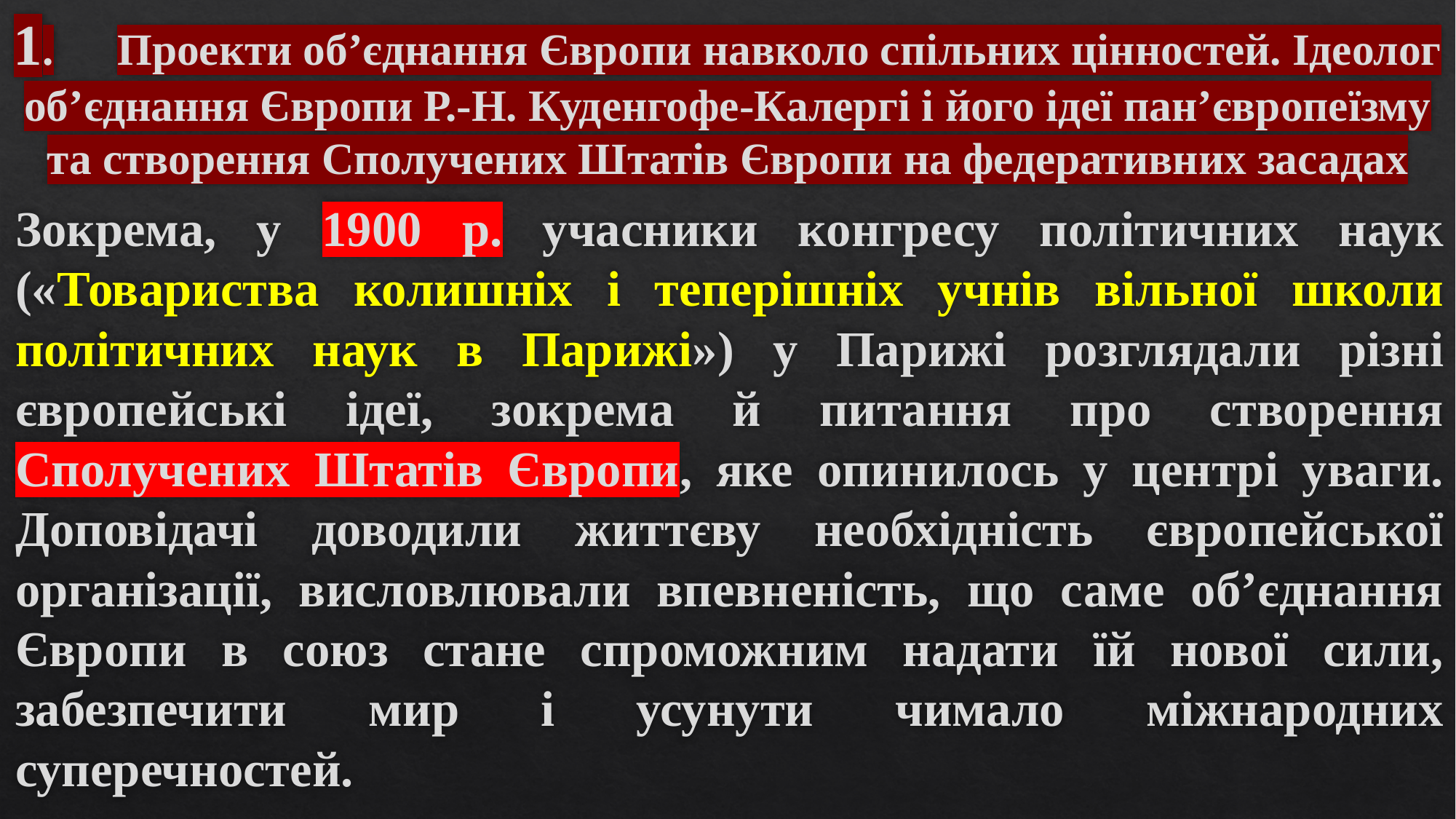

# 1.	Проекти об’єднання Європи навколо спільних цінностей. Ідеолог об’єднання Європи Р.-Н. Куденгофе-Калергі і його ідеї пан’європеїзму та створення Сполучених Штатів Європи на федеративних засадах
Зокрема, у 1900 р. учасники конгресу політичних наук («Товариства колишніх і теперішніх учнів вільної школи політичних наук в Парижі») у Парижі розглядали різні європейські ідеї, зокрема й питання про створення Сполучених Штатів Європи, яке опинилось у центрі уваги. Доповідачі доводили життєву необхідність європейської організації, висловлювали впевненість, що саме об’єднання Європи в союз стане спроможним надати їй нової сили, забезпечити мир і усунути чимало міжнародних суперечностей.